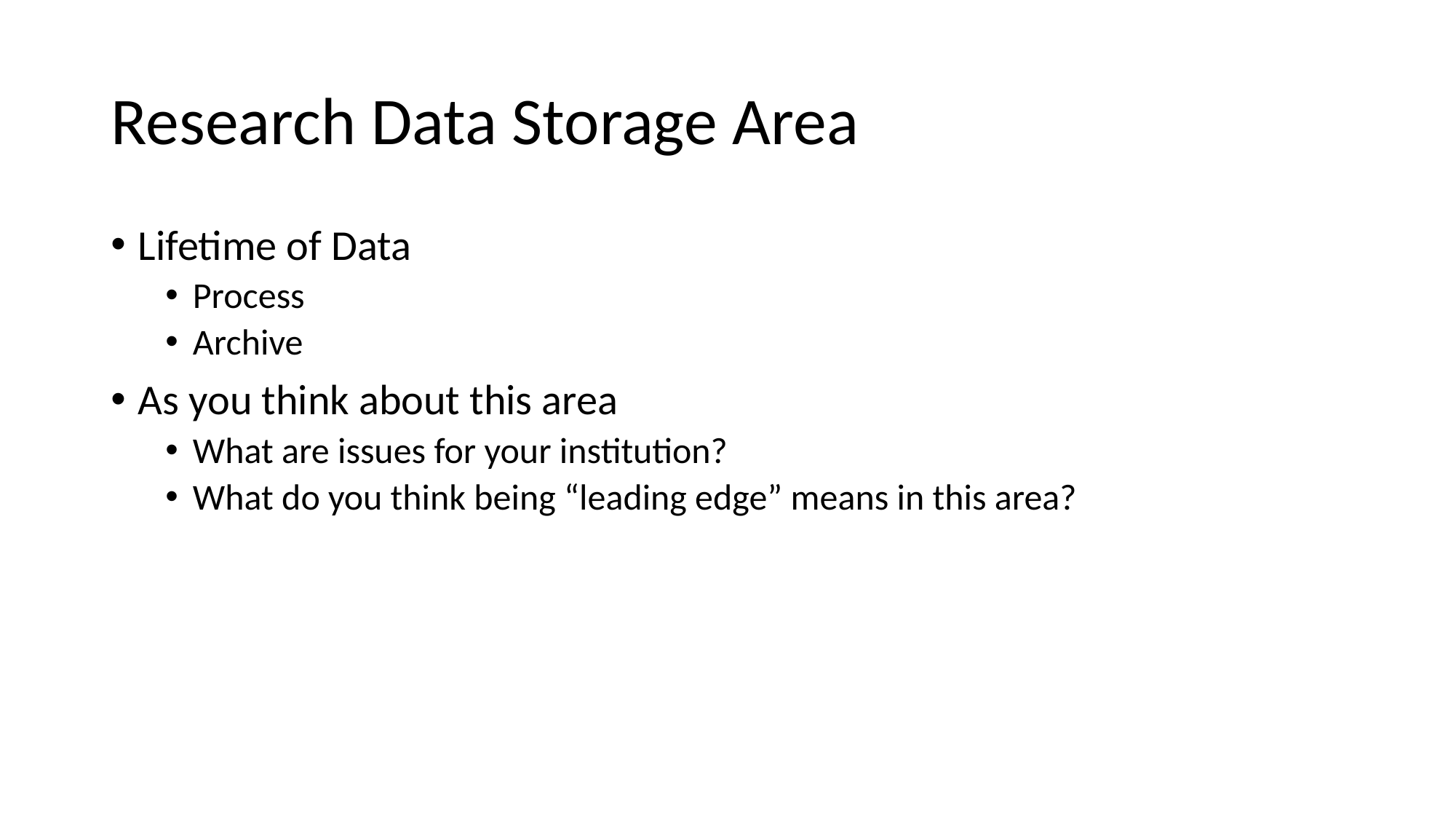

# Research Data Storage Area
Lifetime of Data
Process
Archive
As you think about this area
What are issues for your institution?
What do you think being “leading edge” means in this area?